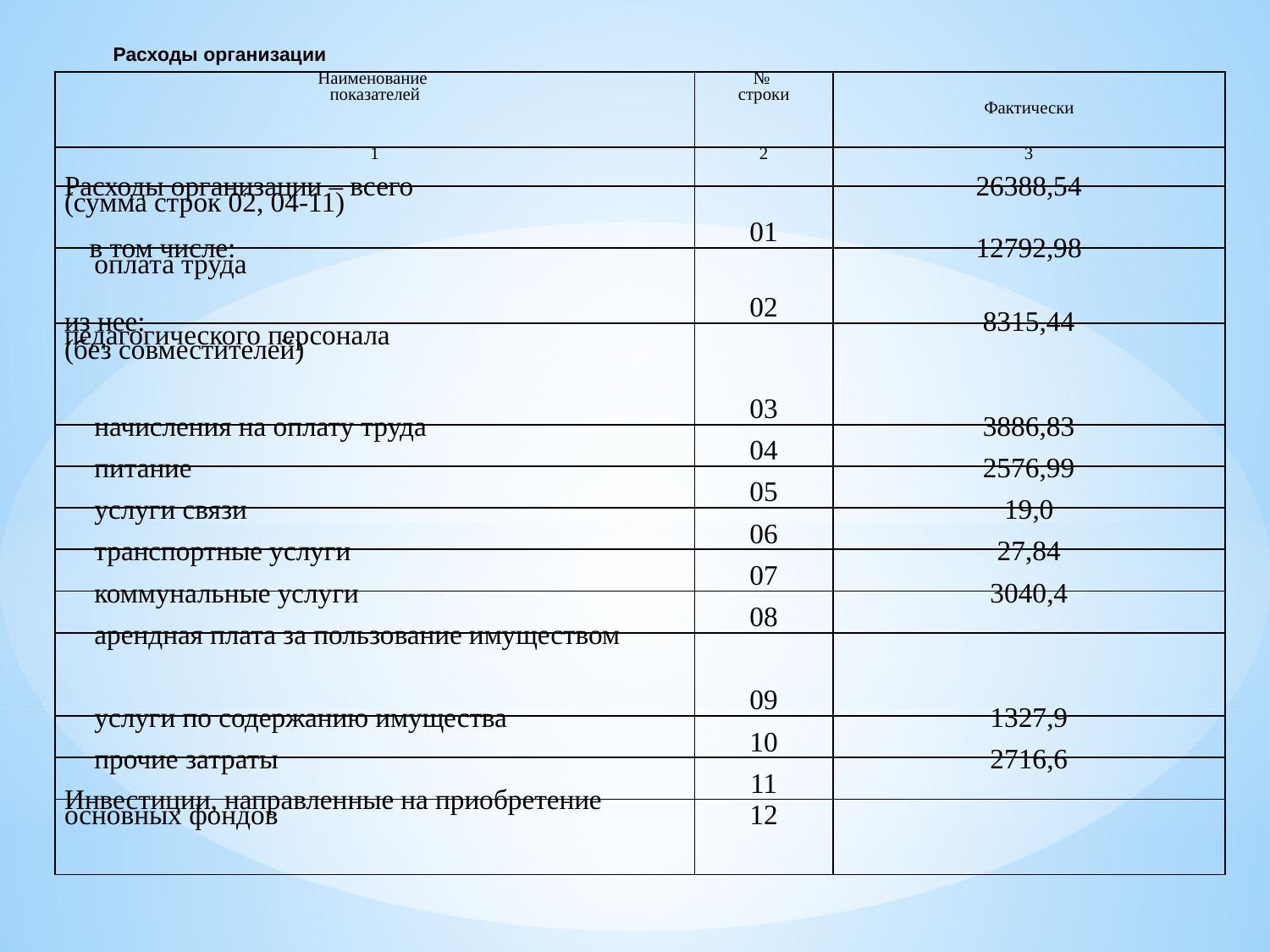

Расходы организации
| Наименование показателей | № строки | Фактически |
| --- | --- | --- |
| 1 | 2 | 3 |
| Расходы организации – всего (сумма строк 02, 04-11) | 01 | 26388,54 |
| в том числе: оплата труда | 02 | 12792,98 |
| из нее: педагогического персонала (без совместителей) | 03 | 8315,44 |
| начисления на оплату труда | 04 | 3886,83 |
| питание | 05 | 2576,99 |
| услуги связи | 06 | 19,0 |
| транспортные услуги | 07 | 27,84 |
| коммунальные услуги | 08 | 3040,4 |
| арендная плата за пользование имуществом | 09 |  |
| услуги по содержанию имущества | 10 | 1327,9 |
| прочие затраты | 11 | 2716,6 |
| Инвестиции, направленные на приобретение основных фондов | 12 |  |